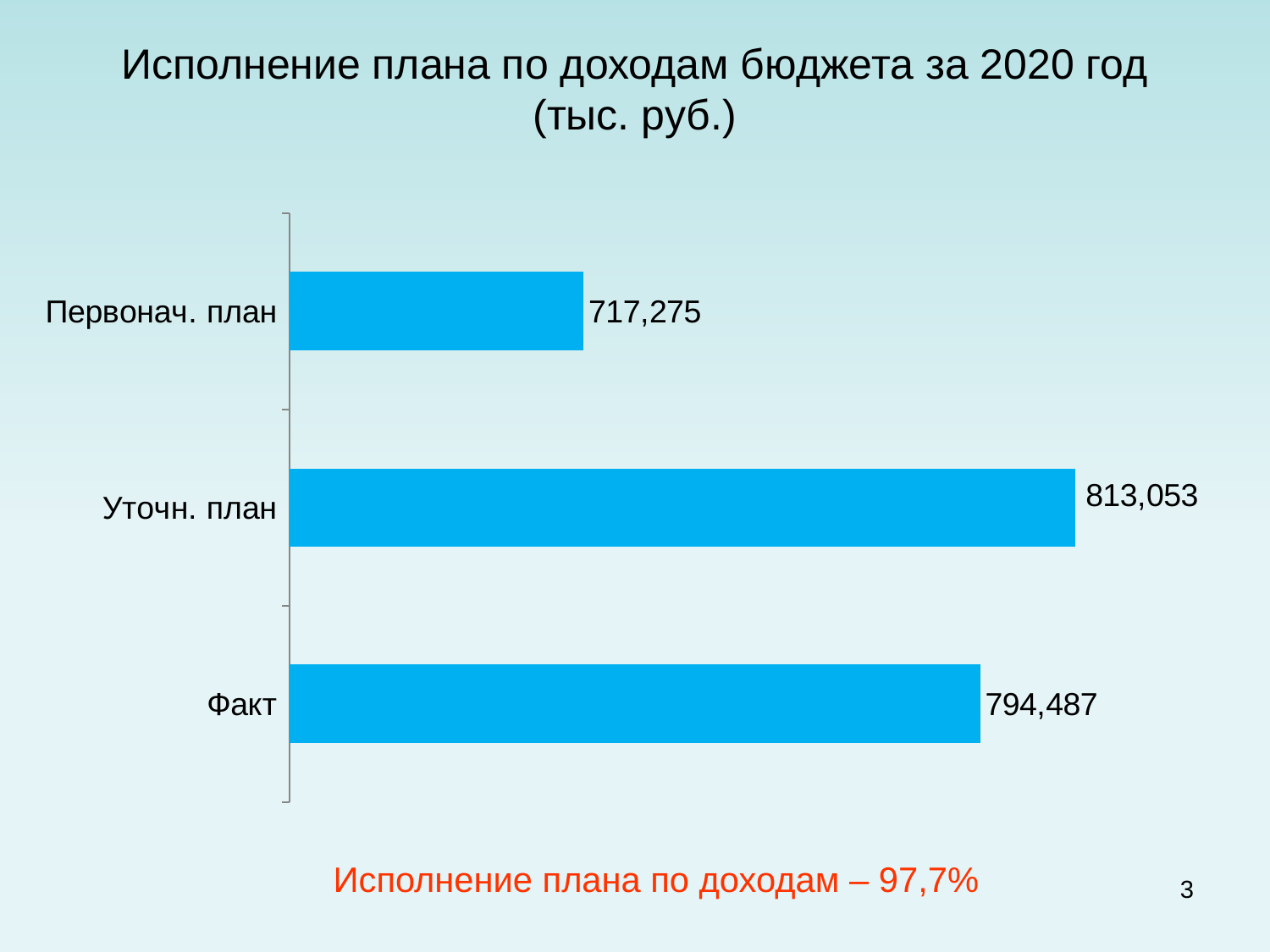

# Исполнение плана по доходам бюджета за 2020 год (тыс. руб.)

### Chart

| Category | Ряд 1 |
|---|---|
| Факт | 794487.0 |
| Уточн. план | 813053.0 |
| Первонач. план | 717275.0 |
Исполнение плана по доходам – 97,7%
3